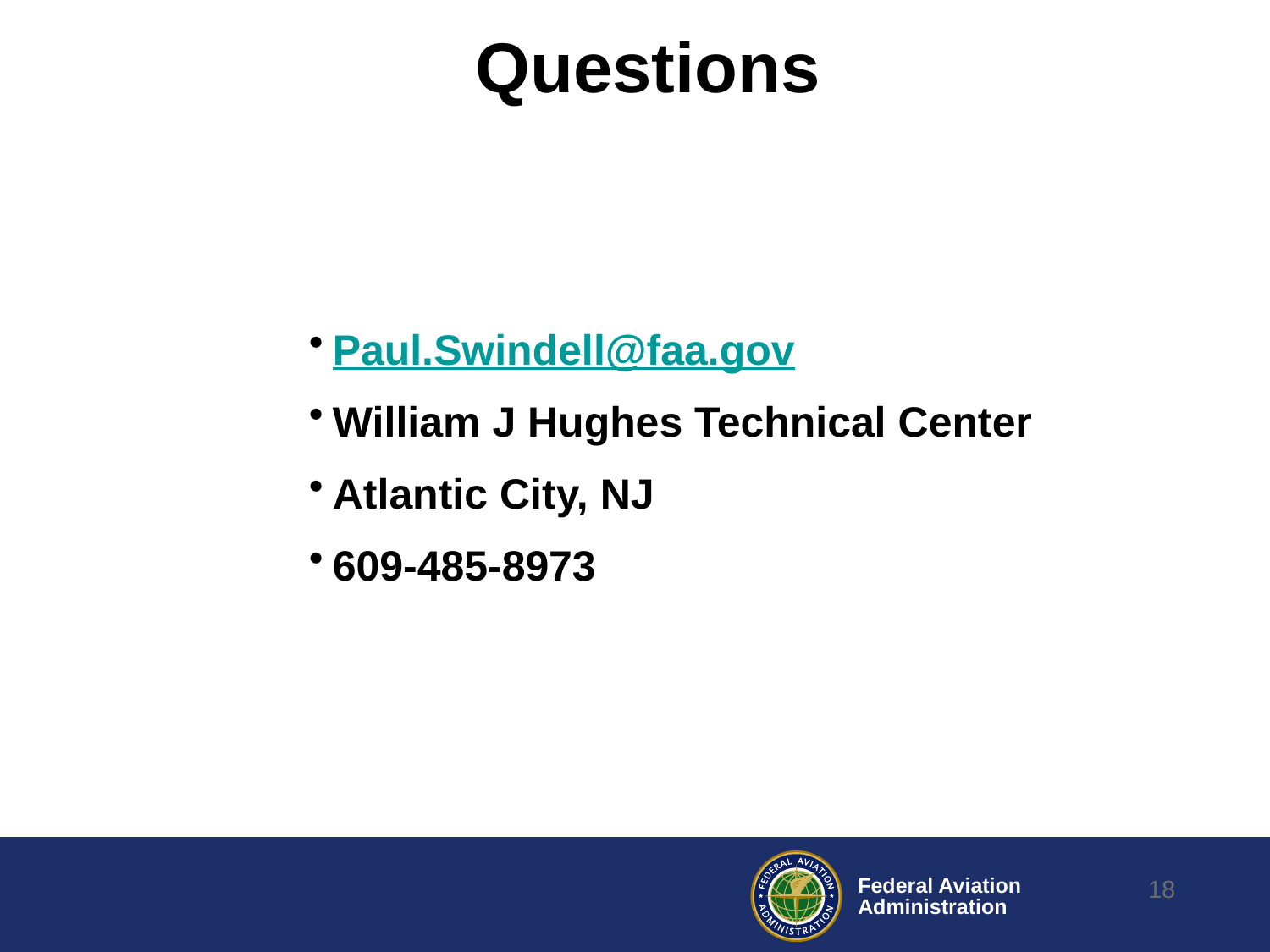

# Questions
Paul.Swindell@faa.gov
William J Hughes Technical Center
Atlantic City, NJ
609-485-8973
18